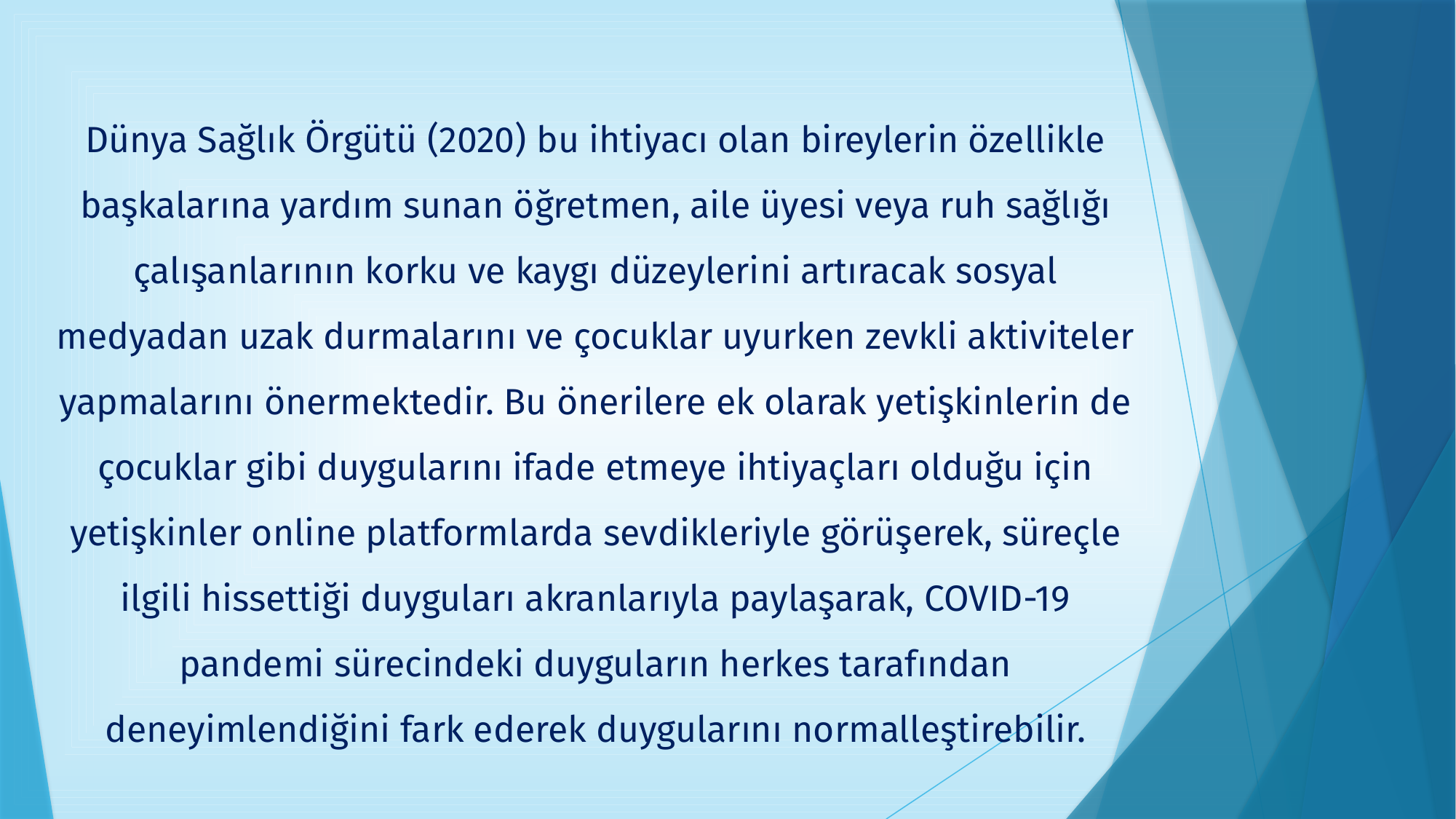

Dünya Sağlık Örgütü (2020) bu ihtiyacı olan bireylerin özellikle başkalarına yardım sunan öğretmen, aile üyesi veya ruh sağlığı çalışanlarının korku ve kaygı düzeylerini artıracak sosyal medyadan uzak durmalarını ve çocuklar uyurken zevkli aktiviteler yapmalarını önermektedir. Bu önerilere ek olarak yetişkinlerin de çocuklar gibi duygularını ifade etmeye ihtiyaçları olduğu için yetişkinler online platformlarda sevdikleriyle görüşerek, süreçle ilgili hissettiği duyguları akranlarıyla paylaşarak, COVID-19 pandemi sürecindeki duyguların herkes tarafından deneyimlendiğini fark ederek duygularını normalleştirebilir.